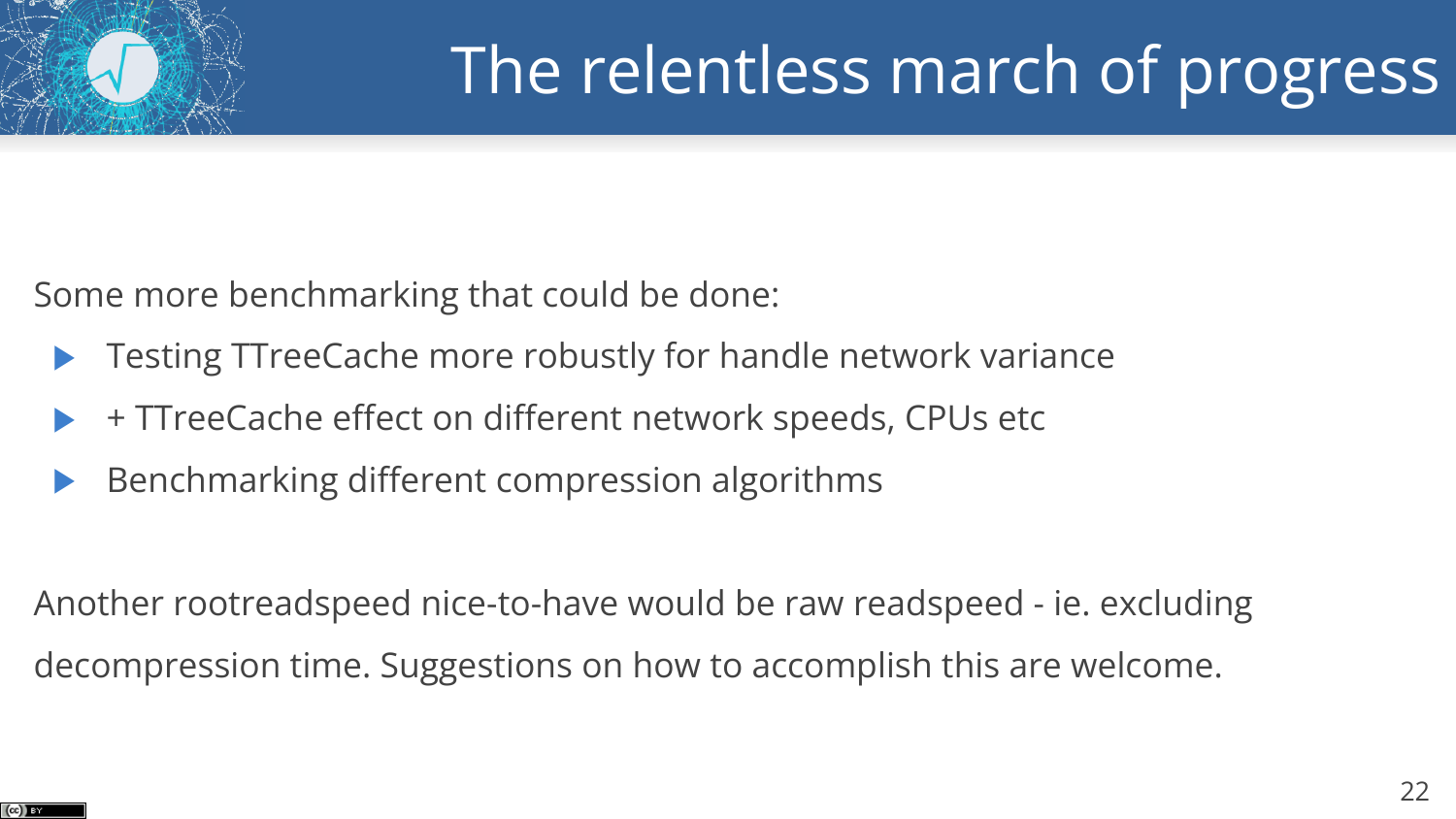

# The relentless march of progress
Some more benchmarking that could be done:
Testing TTreeCache more robustly for handle network variance
+ TTreeCache effect on different network speeds, CPUs etc
Benchmarking different compression algorithms

Another rootreadspeed nice-to-have would be raw readspeed - ie. excluding decompression time. Suggestions on how to accomplish this are welcome.
22